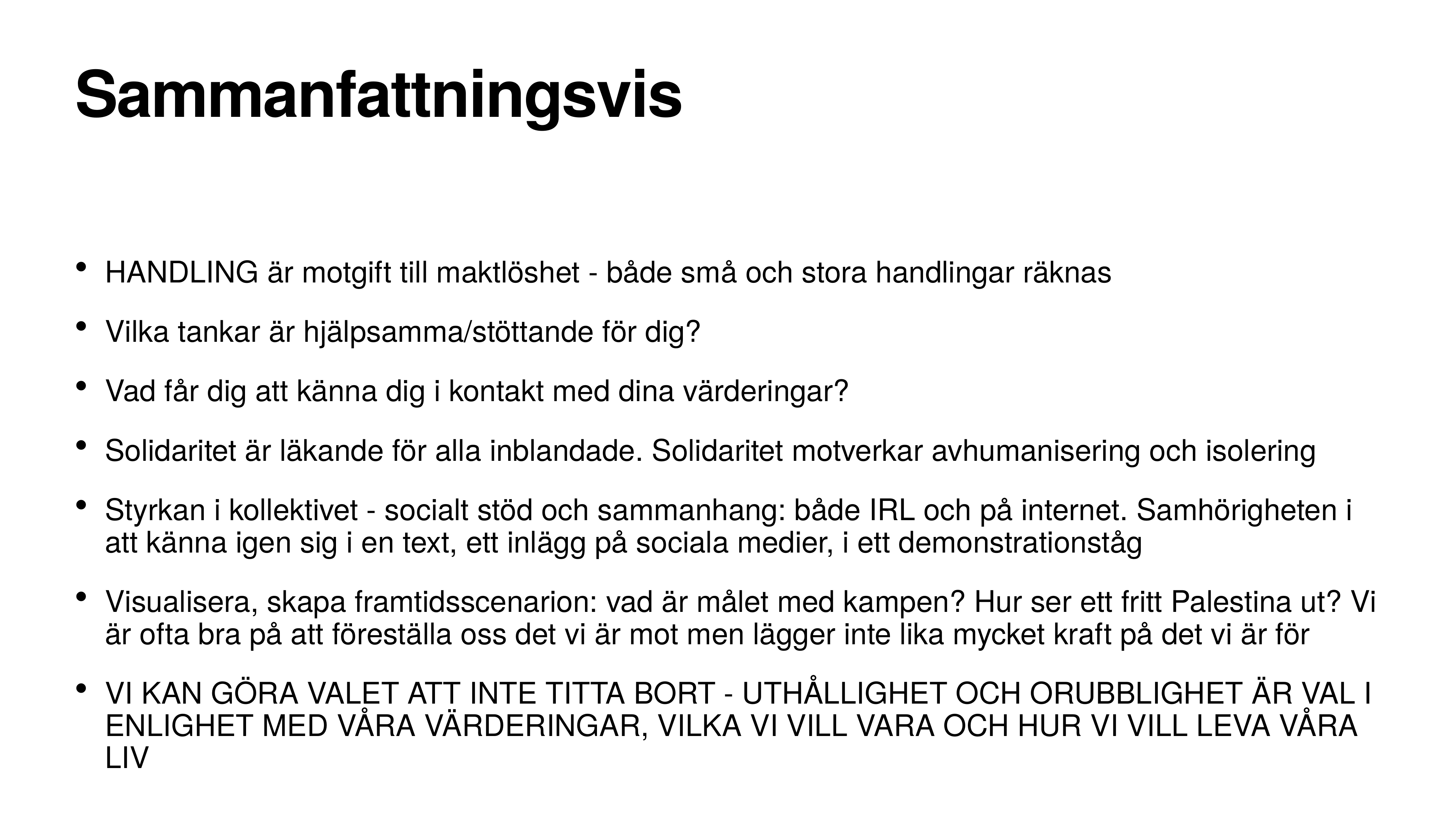

# Sammanfattningsvis

HANDLING är motgift till maktlöshet - både små och stora handlingar räknas
Vilka tankar är hjälpsamma/stöttande för dig?
Vad får dig att känna dig i kontakt med dina värderingar?
Solidaritet är läkande för alla inblandade. Solidaritet motverkar avhumanisering och isolering
Styrkan i kollektivet - socialt stöd och sammanhang: både IRL och på internet. Samhörigheten i att känna igen sig i en text, ett inlägg på sociala medier, i ett demonstrationståg
Visualisera, skapa framtidsscenarion: vad är målet med kampen? Hur ser ett fritt Palestina ut? Vi är ofta bra på att föreställa oss det vi är mot men lägger inte lika mycket kraft på det vi är för
VI KAN GÖRA VALET ATT INTE TITTA BORT - UTHÅLLIGHET OCH ORUBBLIGHET ÄR VAL I ENLIGHET MED VÅRA VÄRDERINGAR, VILKA VI VILL VARA OCH HUR VI VILL LEVA VÅRA LIV